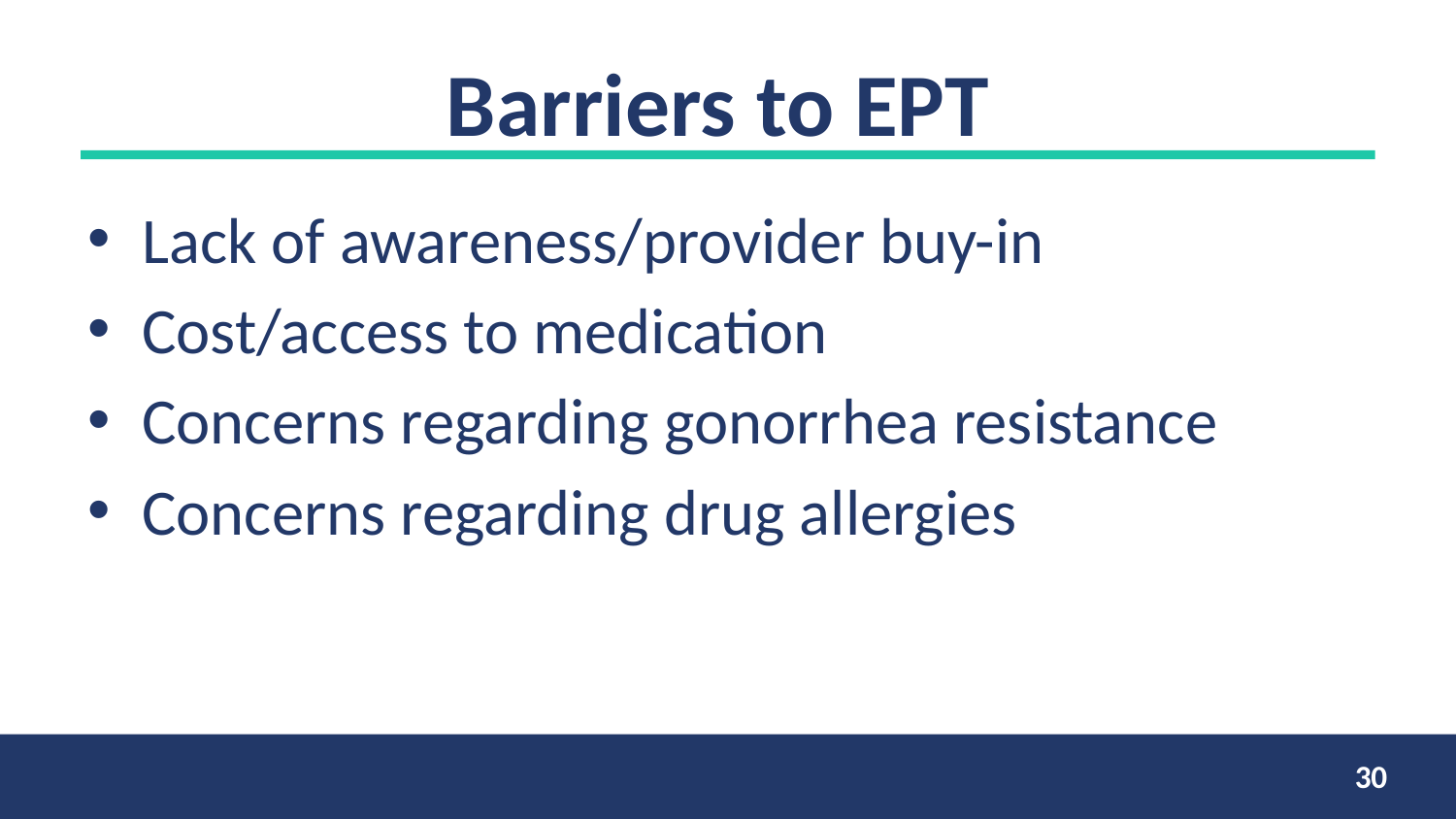

# Barriers to EPT
Lack of awareness/provider buy-in
Cost/access to medication
Concerns regarding gonorrhea resistance
Concerns regarding drug allergies

30